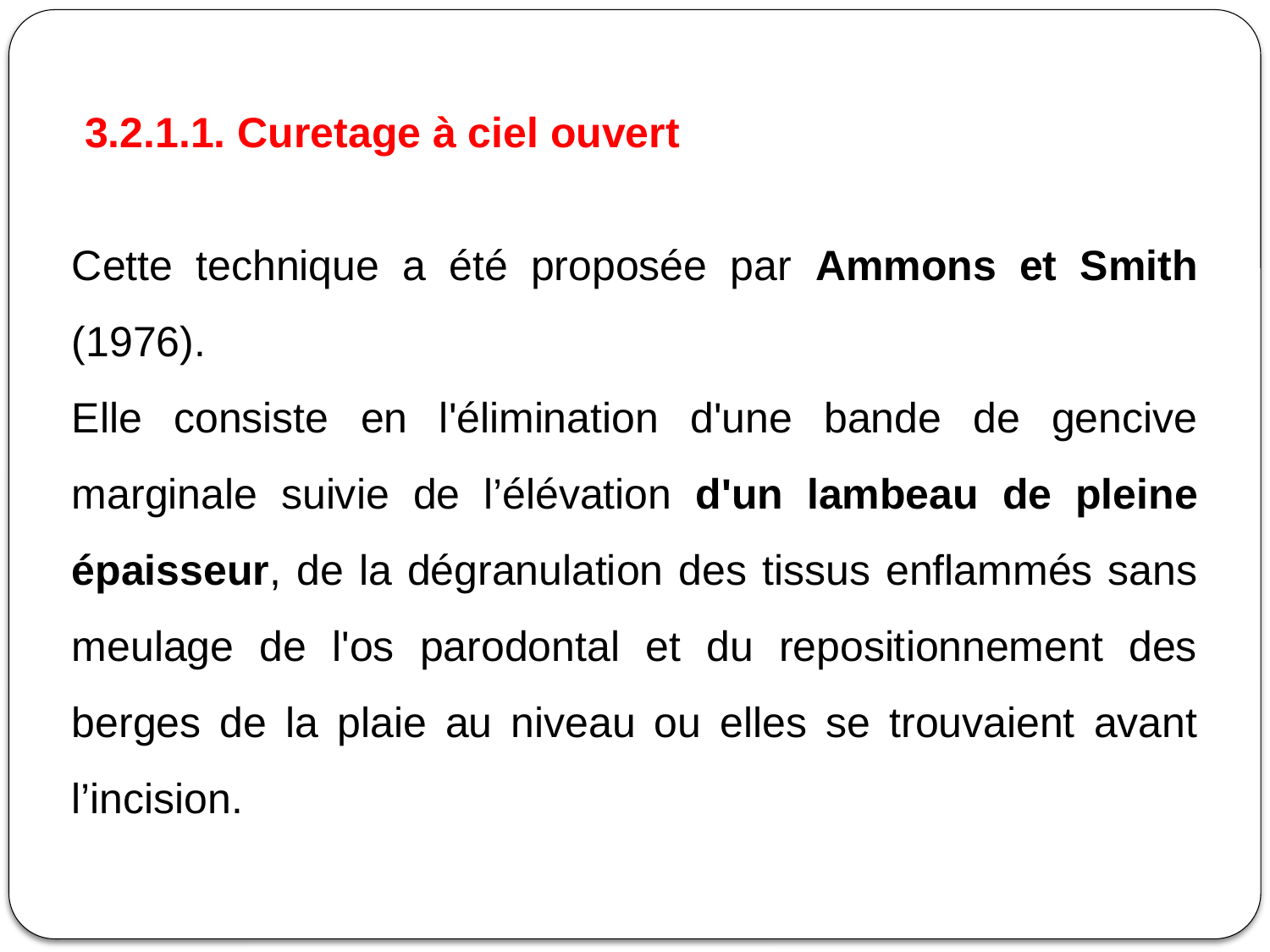

3.2.1.1. Curetage à ciel ouvert
Cette technique a été proposée par Ammons et Smith (1976).
Elle consiste en l'élimination d'une bande de gencive marginale suivie de l’élévation d'un lambeau de pleine épaisseur, de la dégranulation des tissus enflammés sans meulage de l'os parodontal et du repositionnement des berges de la plaie au niveau ou elles se trouvaient avant l’incision.